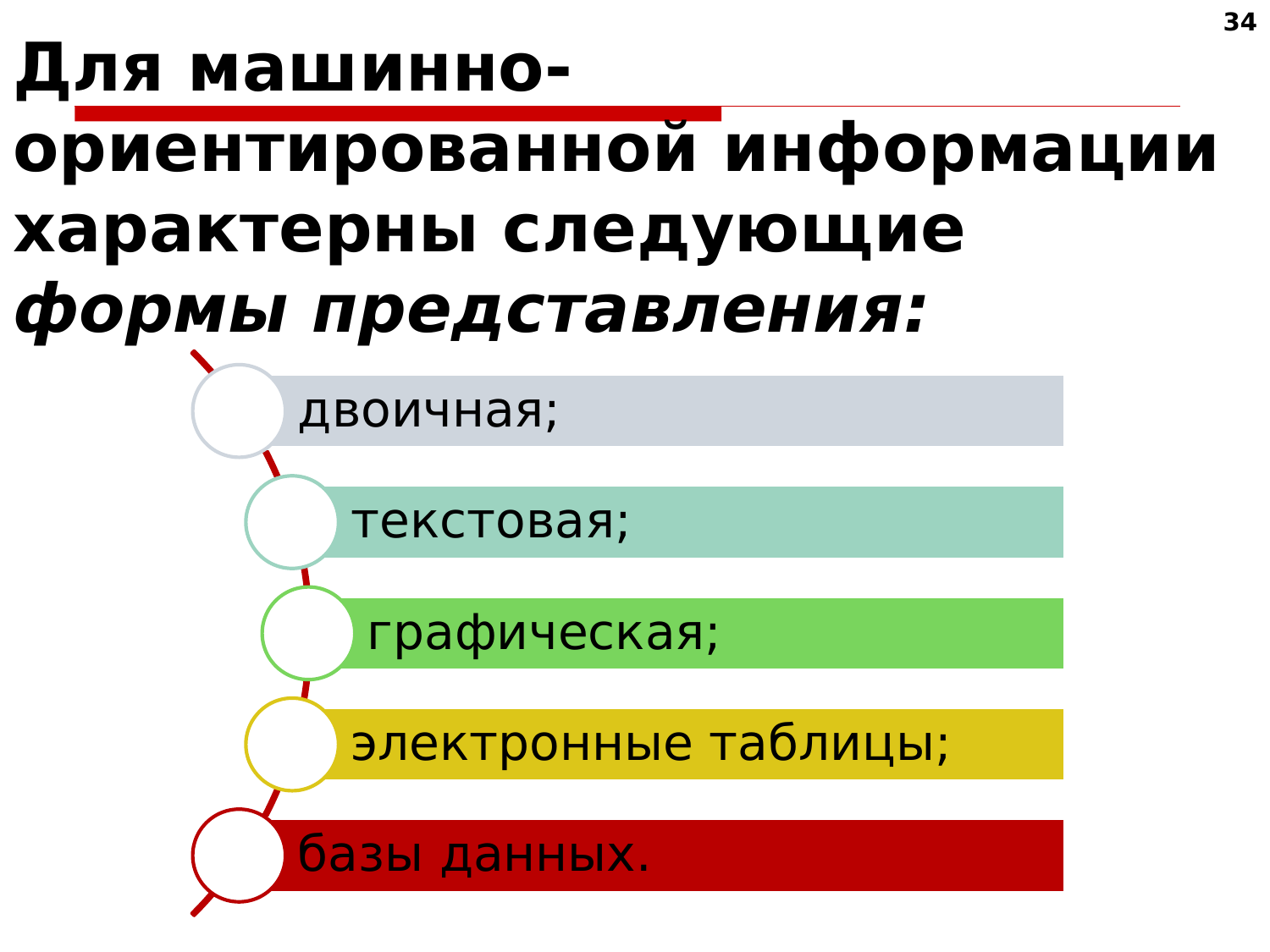

34
# Для машинно-ориентированной информации характерны следующие формы представления:
двоичная;
текстовая;
графическая;
электронные таблицы;
базы данных.